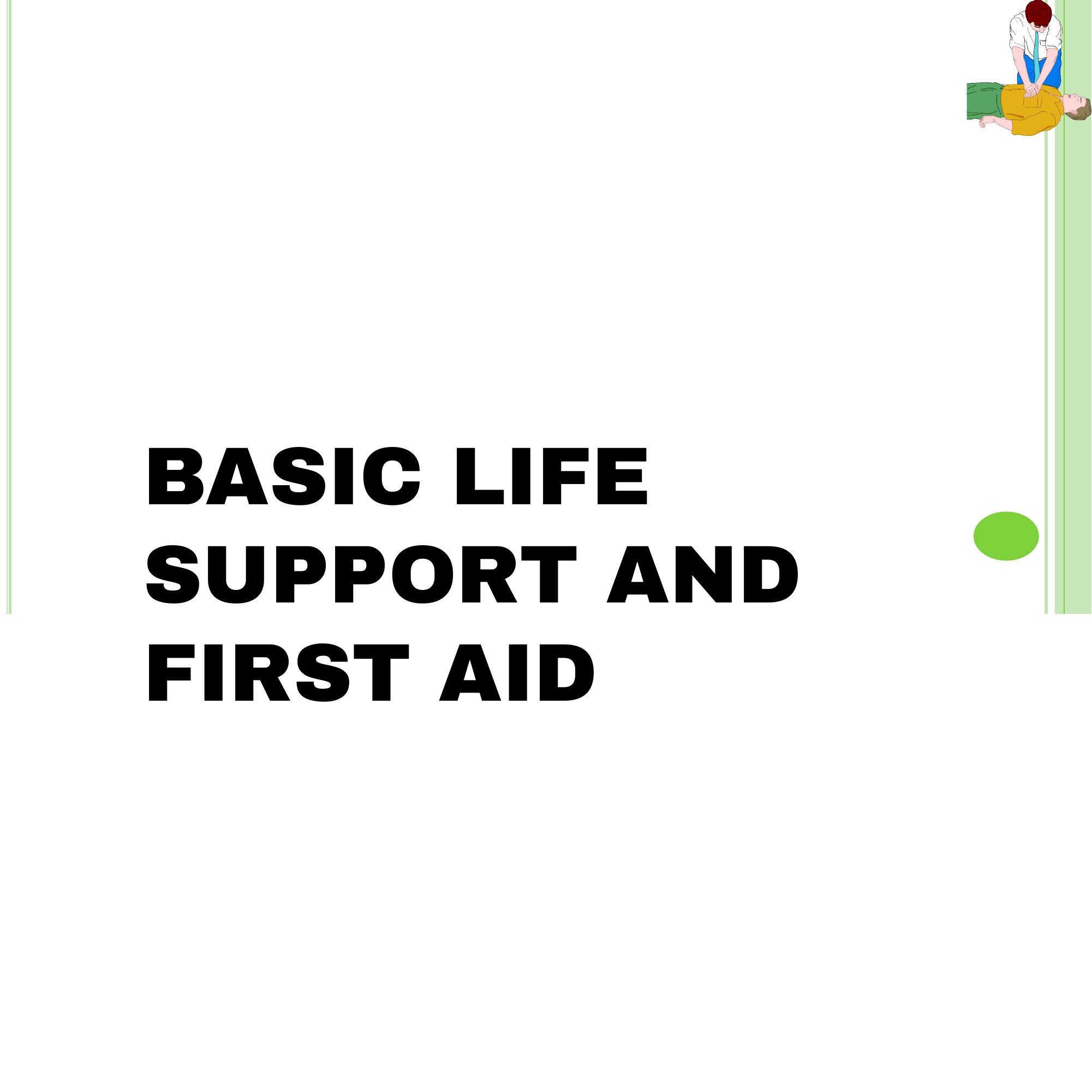

# BASIC LIFE SUPPORT AND FIRST AID